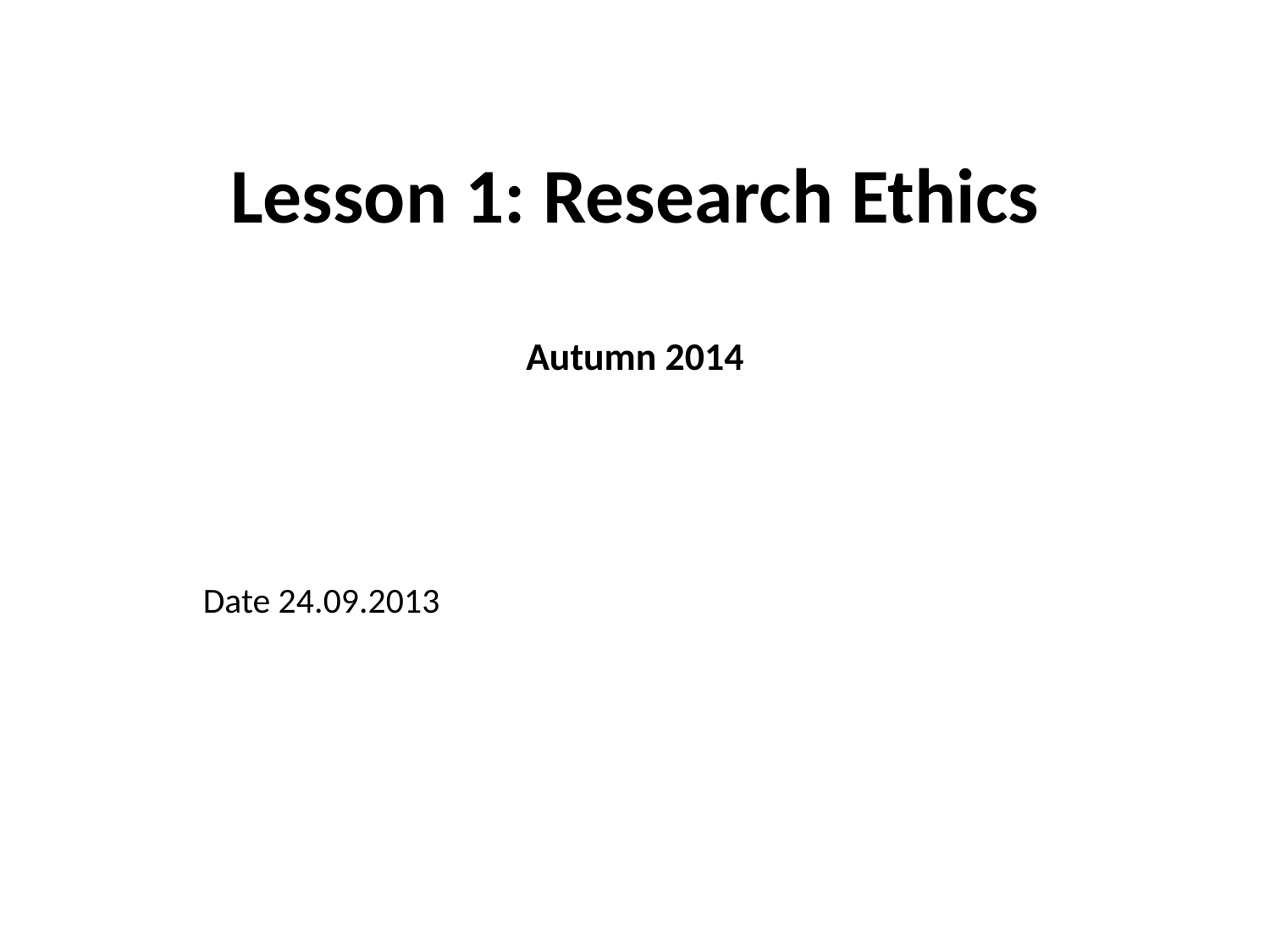

# Lesson 1: Research Ethics Autumn 2014
Date 24.09.2013